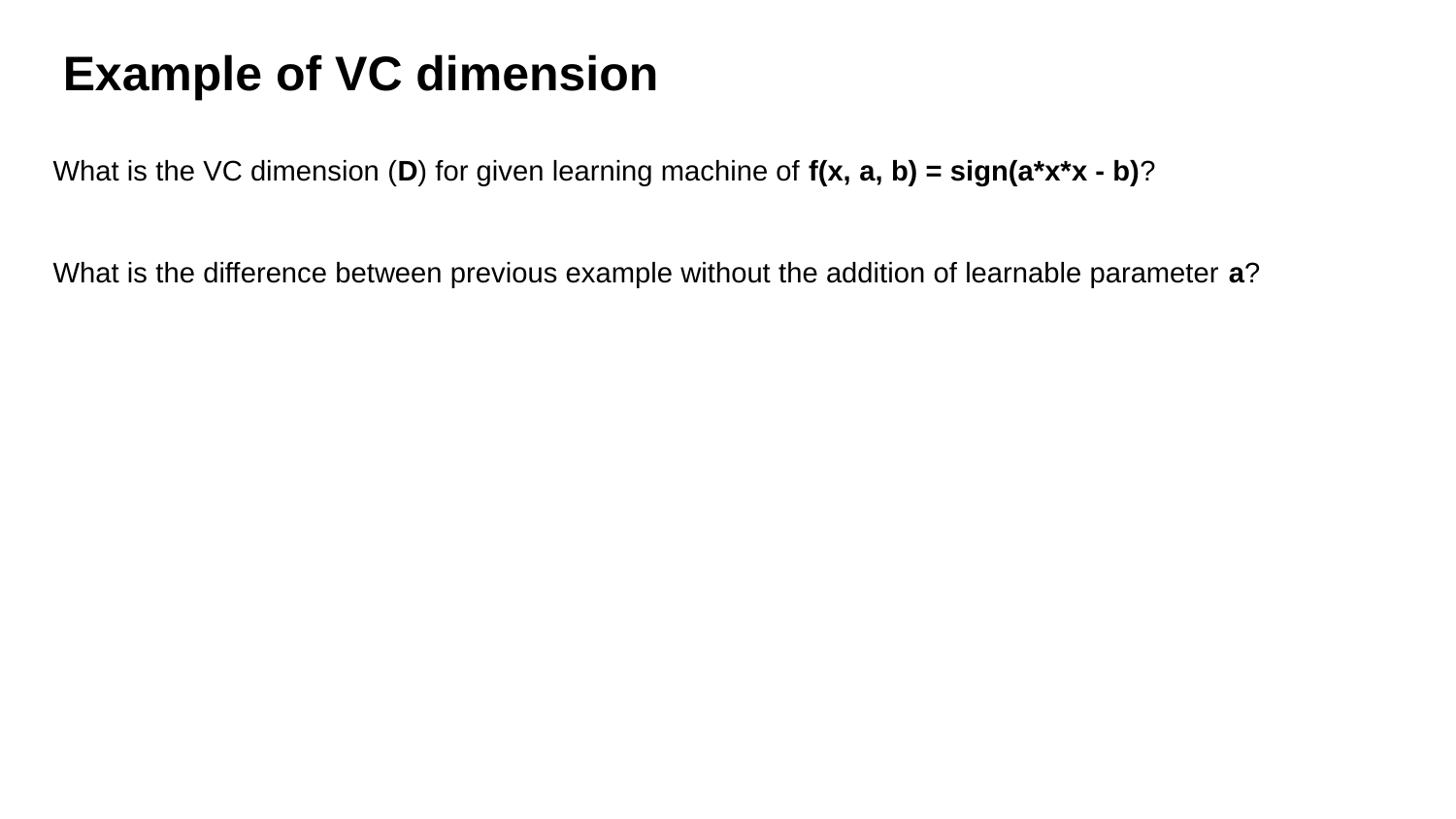

# Example of VC dimension
What is the VC dimension (D) for given learning machine of f(x, a, b) = sign(a*x*x - b)?

What is the difference between previous example without the addition of learnable parameter a?